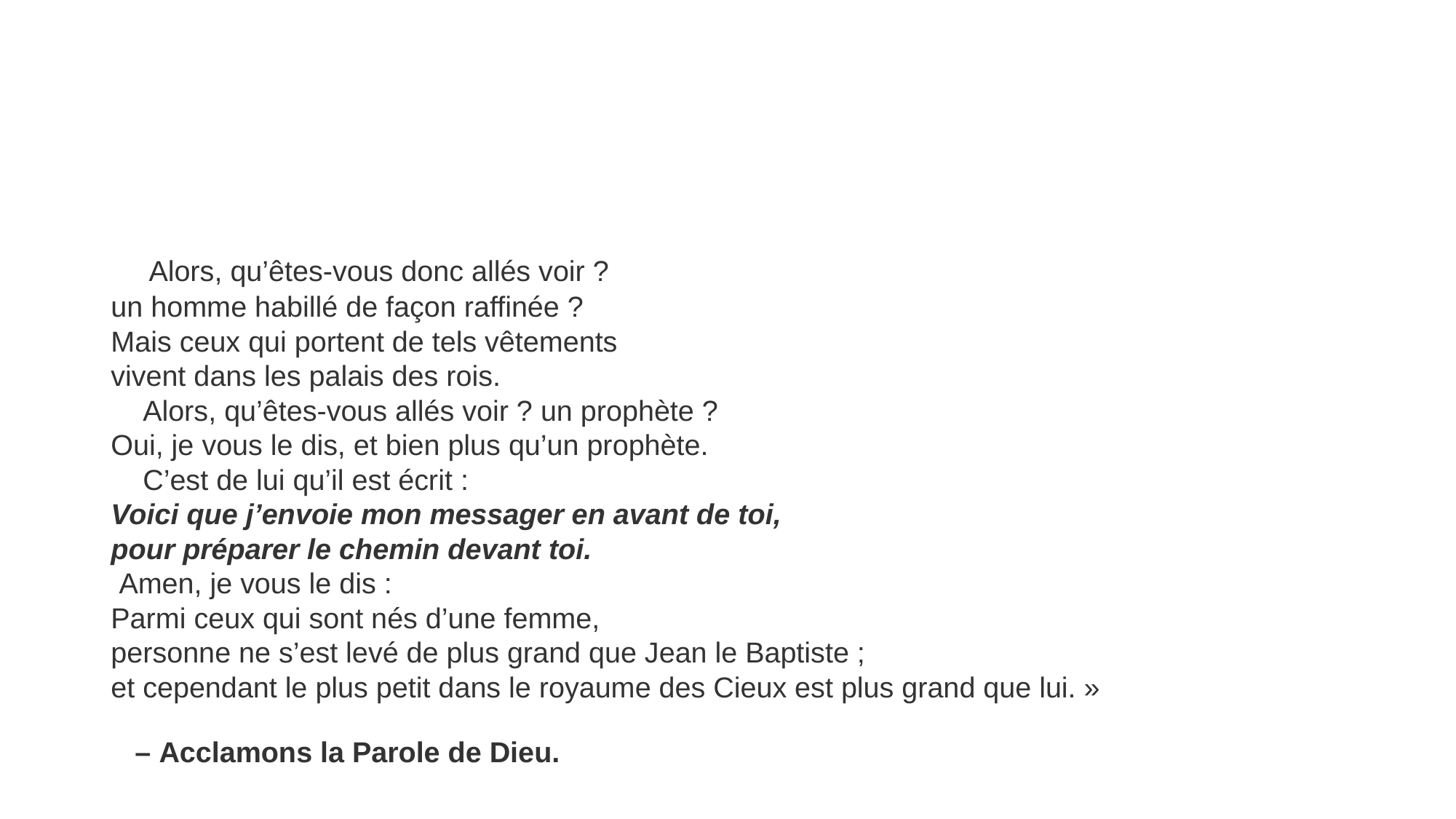

#
   
    Alors, qu’êtes-vous donc allés voir ?
un homme habillé de façon raffinée ?
Mais ceux qui portent de tels vêtements
vivent dans les palais des rois.
    Alors, qu’êtes-vous allés voir ? un prophète ?
Oui, je vous le dis, et bien plus qu’un prophète.
    C’est de lui qu’il est écrit :
Voici que j’envoie mon messager en avant de toi,
pour préparer le chemin devant toi.
 Amen, je vous le dis :
Parmi ceux qui sont nés d’une femme,
personne ne s’est levé de plus grand que Jean le Baptiste ;
et cependant le plus petit dans le royaume des Cieux est plus grand que lui. »

   – Acclamons la Parole de Dieu.